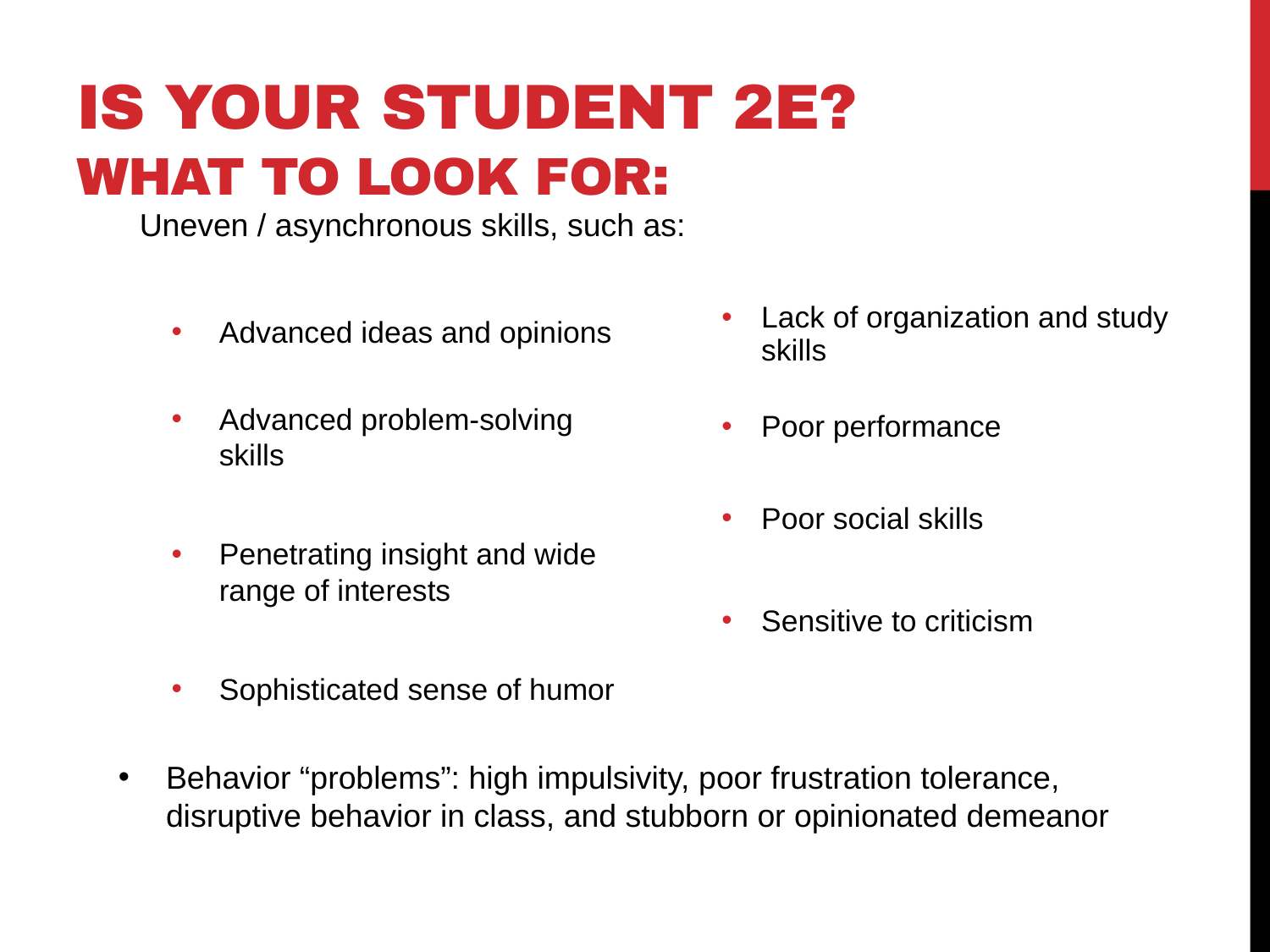

# Is your student 2e? What to Look for:
Uneven / asynchronous skills, such as:

Lack of organization and study skills

Poor performance

Poor social skills

Sensitive to criticism
Advanced ideas and opinions

Advanced problem-solving skills

Penetrating insight and wide range of interests

Sophisticated sense of humor

Behavior “problems”: high impulsivity, poor frustration tolerance, disruptive behavior in class, and stubborn or opinionated demeanor